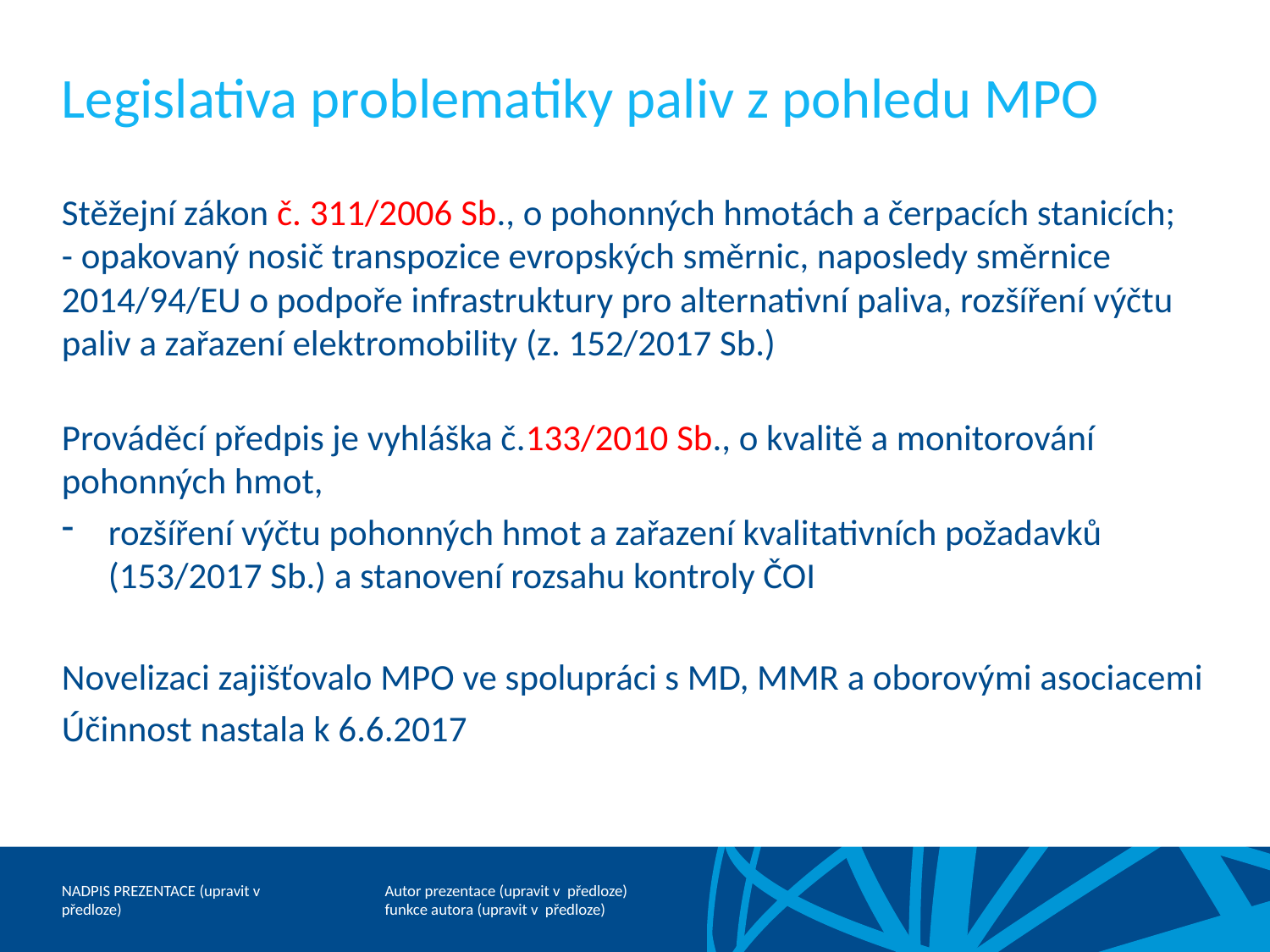

# Legislativa problematiky paliv z pohledu MPO
Stěžejní zákon č. 311/2006 Sb., o pohonných hmotách a čerpacích stanicích;
- opakovaný nosič transpozice evropských směrnic, naposledy směrnice 2014/94/EU o podpoře infrastruktury pro alternativní paliva, rozšíření výčtu paliv a zařazení elektromobility (z. 152/2017 Sb.)
Prováděcí předpis je vyhláška č.133/2010 Sb., o kvalitě a monitorování pohonných hmot,
rozšíření výčtu pohonných hmot a zařazení kvalitativních požadavků (153/2017 Sb.) a stanovení rozsahu kontroly ČOI

Novelizaci zajišťovalo MPO ve spolupráci s MD, MMR a oborovými asociacemi
Účinnost nastala k 6.6.2017